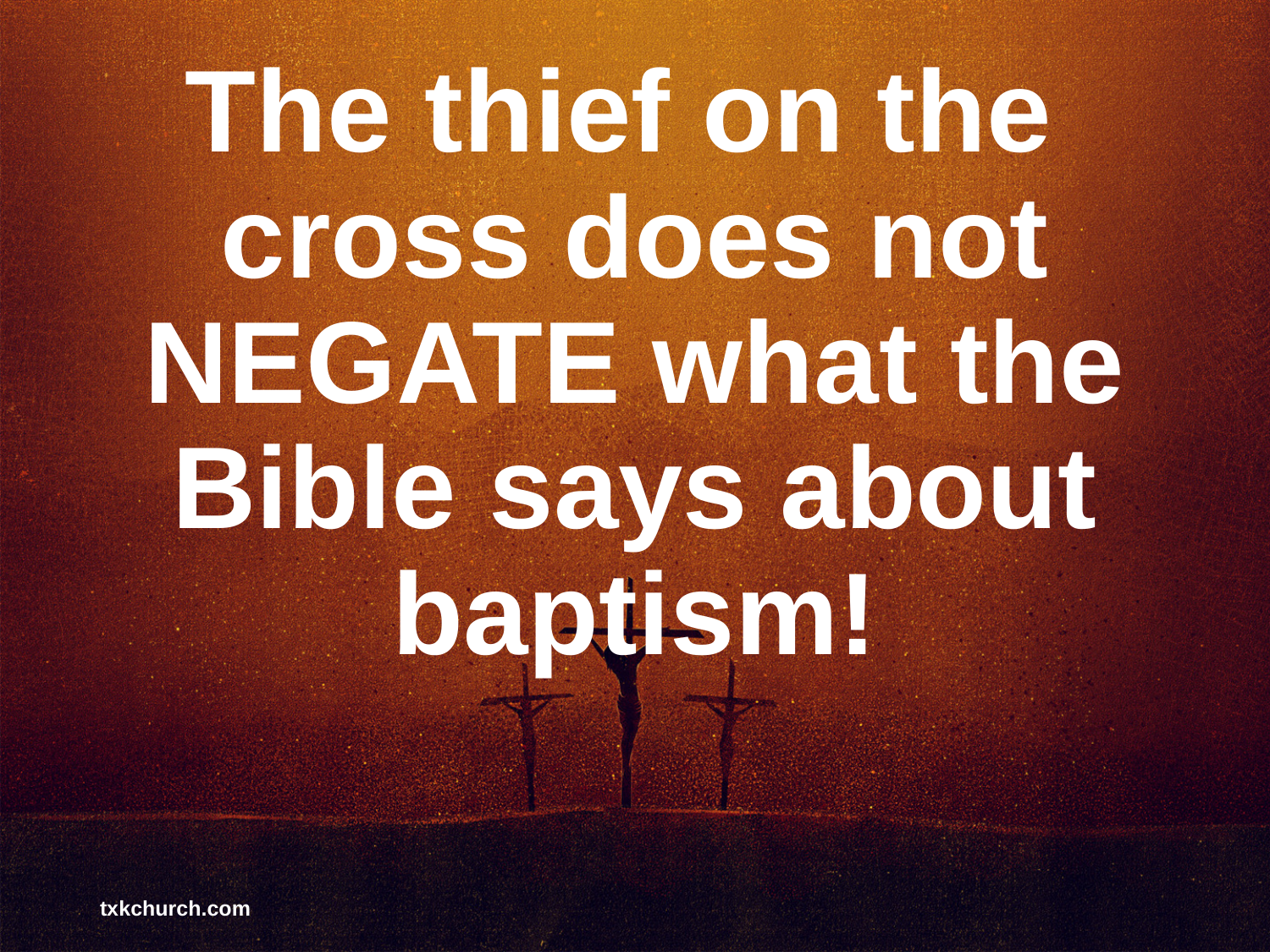

The thief on the
cross does not NEGATE what the Bible says about baptism!
txkchurch.com